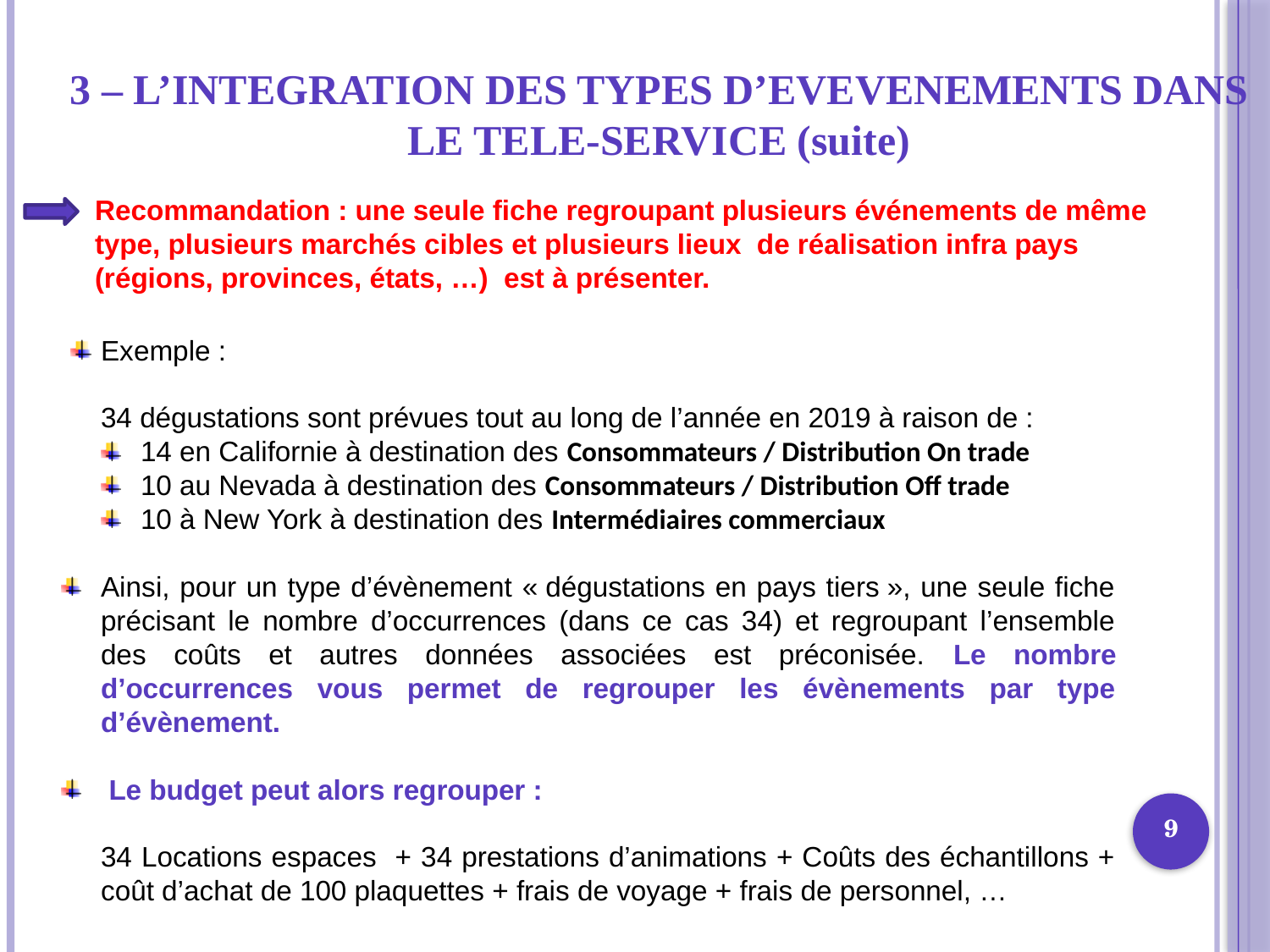

3 – L’INTEGRATION DES TYPES D’EVEVENEMENTS DANS LE TELE-SERVICE (suite)

Recommandation : une seule fiche regroupant plusieurs événements de même type, plusieurs marchés cibles et plusieurs lieux  de réalisation infra pays (régions, provinces, états, …)  est à présenter.

Exemple :

34 dégustations sont prévues tout au long de l’année en 2019 à raison de :
14 en Californie à destination des Consommateurs / Distribution On trade
10 au Nevada à destination des Consommateurs / Distribution Off trade
10 à New York à destination des Intermédiaires commerciaux

Ainsi, pour un type d’évènement « dégustations en pays tiers », une seule fiche précisant le nombre d’occurrences (dans ce cas 34) et regroupant l’ensemble des coûts et autres données associées est préconisée. Le nombre d’occurrences vous permet de regrouper les évènements par type d’évènement.

 Le budget peut alors regrouper :

34 Locations espaces  + 34 prestations d’animations + Coûts des échantillons + coût d’achat de 100 plaquettes + frais de voyage + frais de personnel, …

9